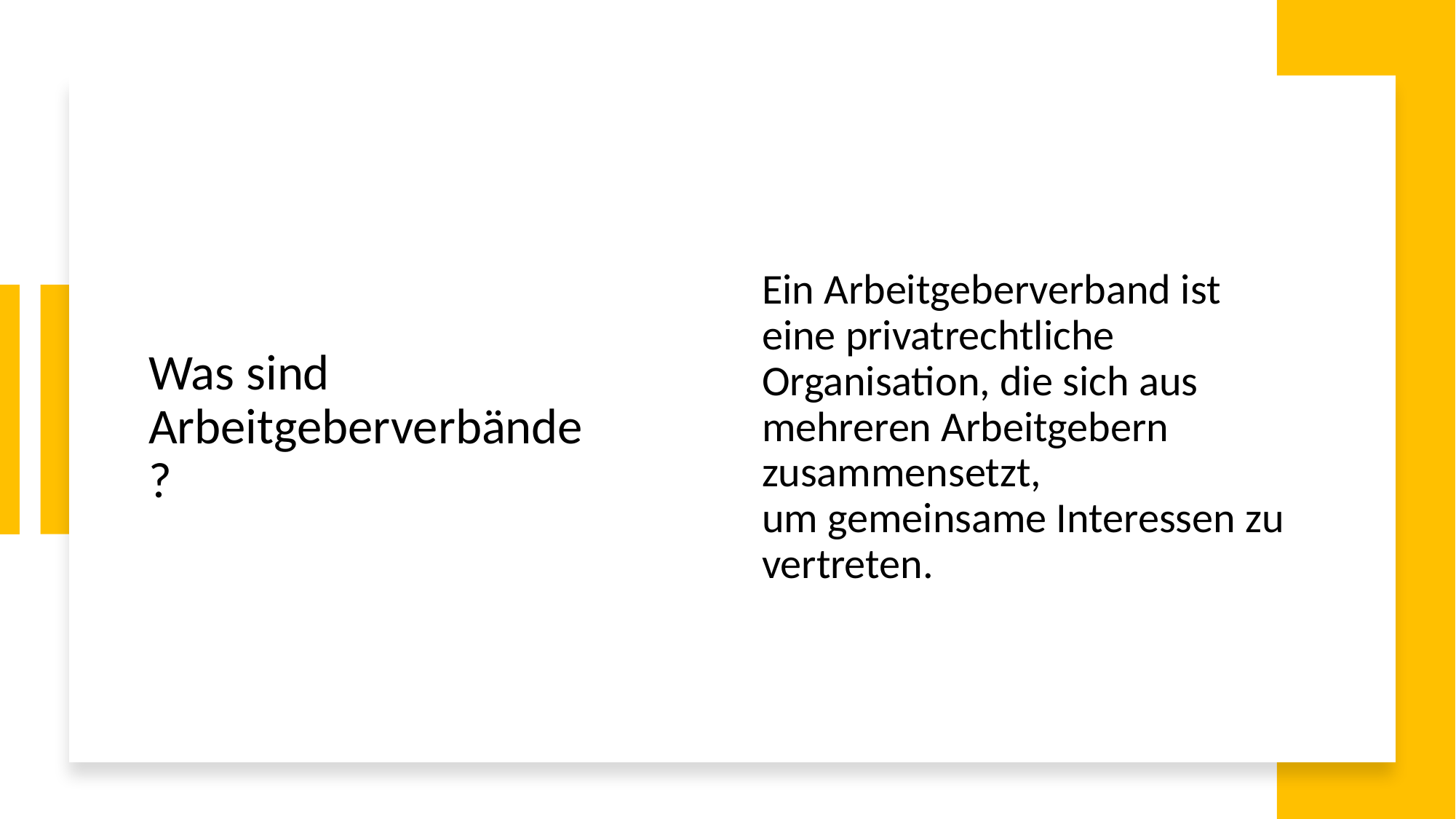

# Was sind Arbeitgeberverbände?
Ein Arbeitgeberverband ist eine privatrechtliche Organisation, die sich aus mehreren Arbeitgebern zusammensetzt, um gemeinsame Interessen zu vertreten.